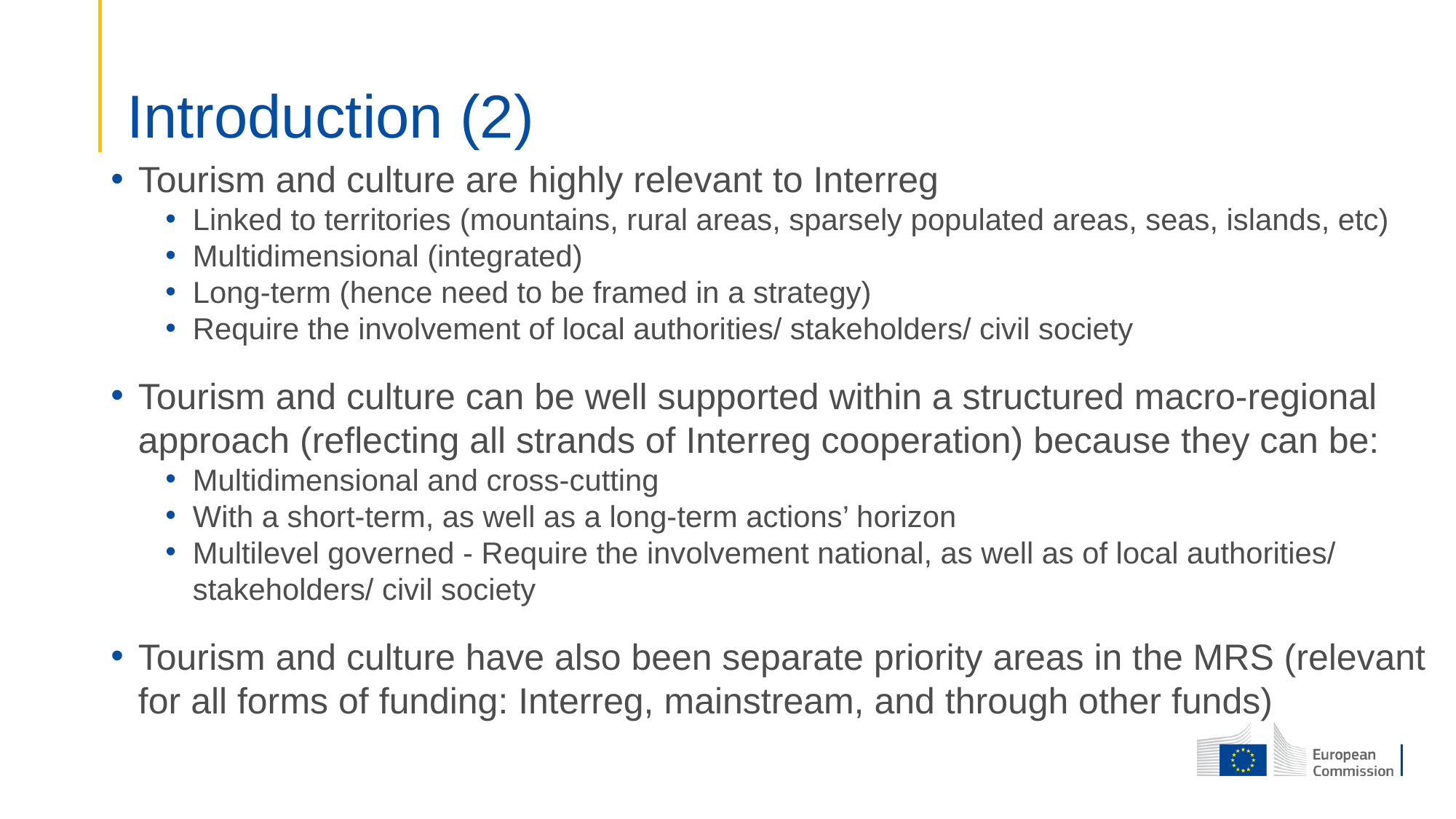

# Introduction (2)
Tourism and culture are highly relevant to Interreg
Linked to territories (mountains, rural areas, sparsely populated areas, seas, islands, etc)
Multidimensional (integrated)
Long-term (hence need to be framed in a strategy)
Require the involvement of local authorities/ stakeholders/ civil society
Tourism and culture can be well supported within a structured macro-regional approach (reflecting all strands of Interreg cooperation) because they can be:
Multidimensional and cross-cutting
With a short-term, as well as a long-term actions’ horizon
Multilevel governed - Require the involvement national, as well as of local authorities/ stakeholders/ civil society
Tourism and culture have also been separate priority areas in the MRS (relevant for all forms of funding: Interreg, mainstream, and through other funds)